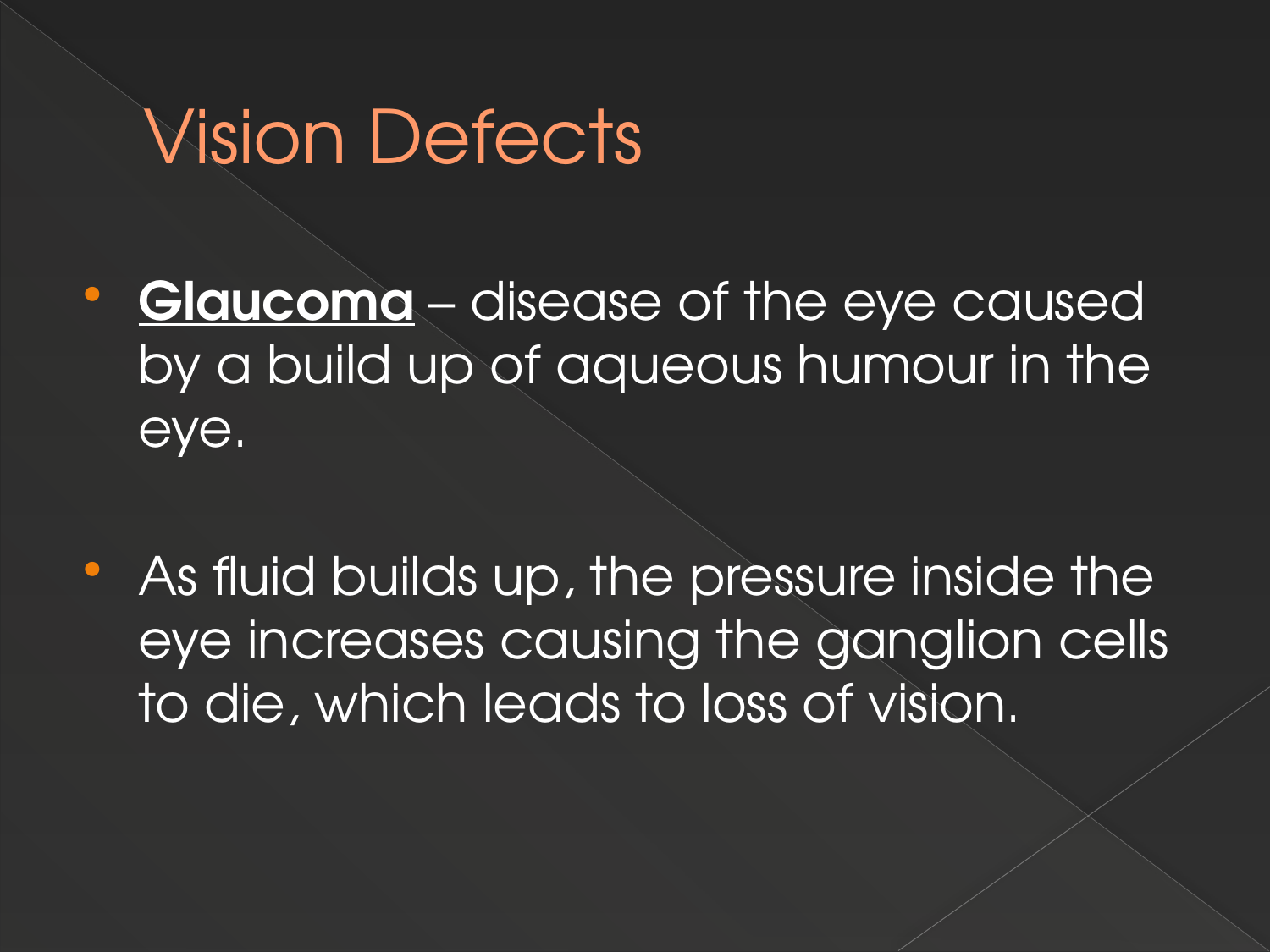

# Vision Defects
Glaucoma – disease of the eye caused by a build up of aqueous humour in the eye.

As fluid builds up, the pressure inside the eye increases causing the ganglion cells to die, which leads to loss of vision.